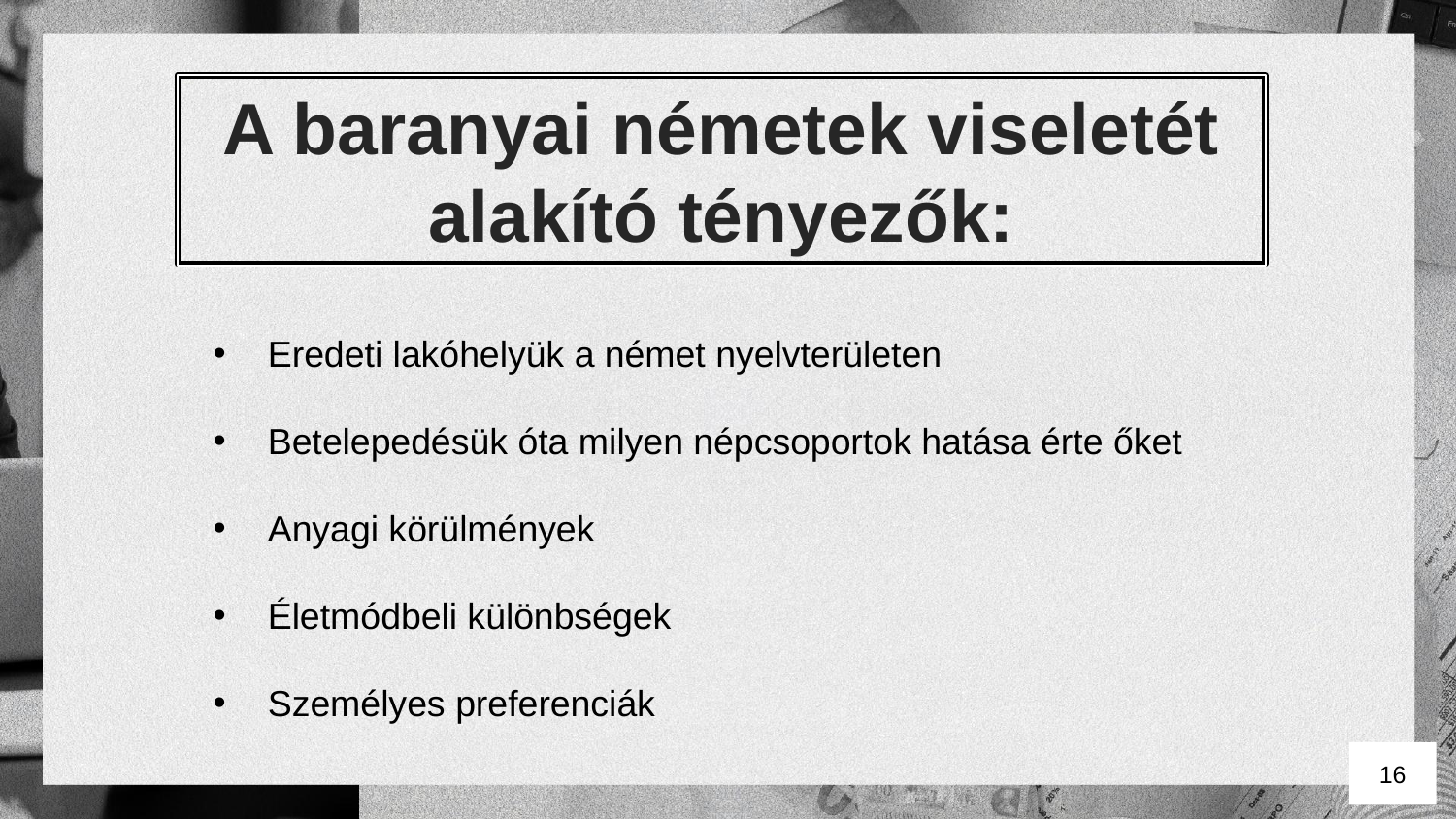

A baranyai németek viseletét alakító tényezők:

Eredeti lakóhelyük a német nyelvterületen
Betelepedésük óta milyen népcsoportok hatása érte őket
Anyagi körülmények
Életmódbeli különbségek
Személyes preferenciák